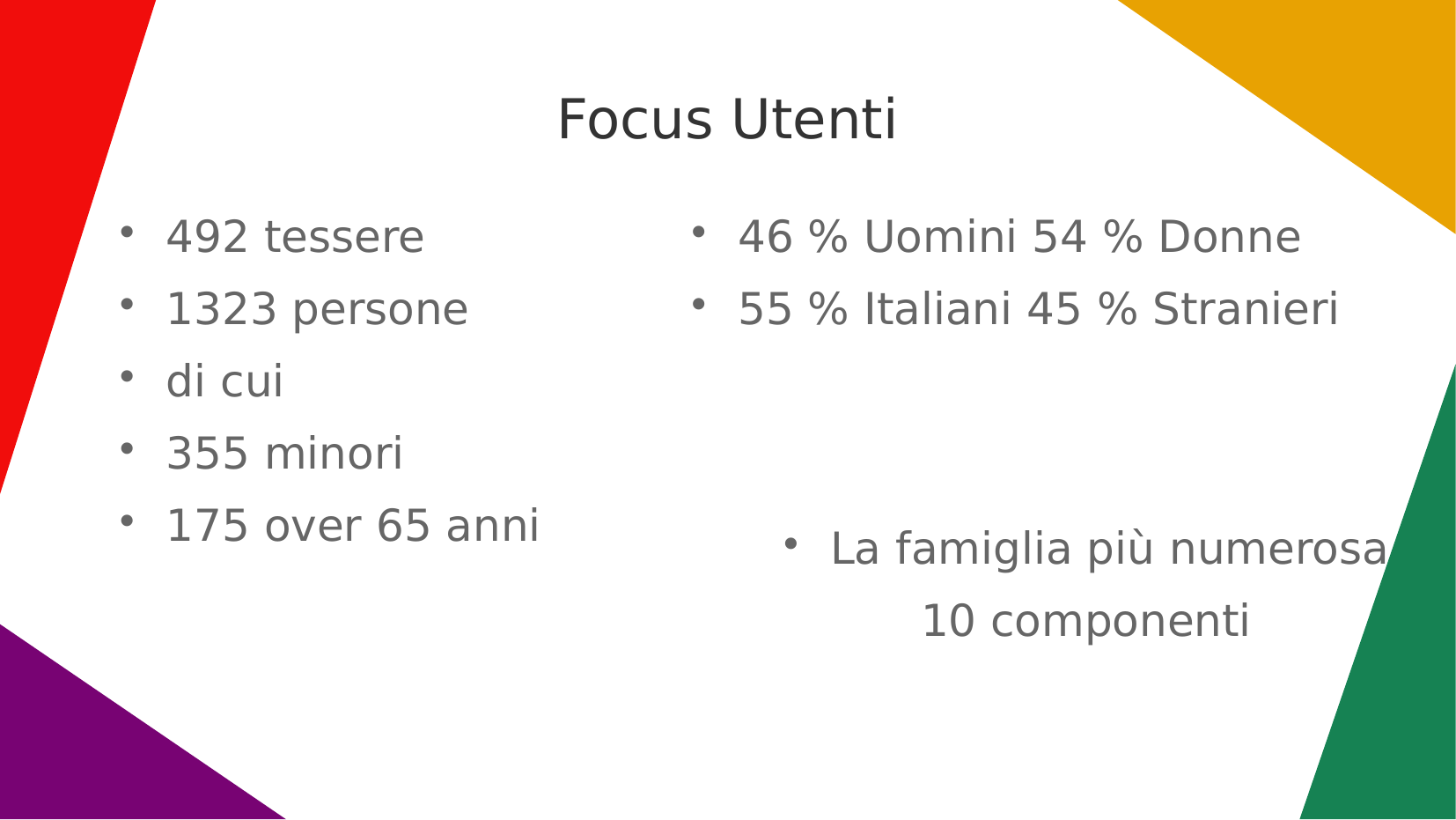

Focus Utenti
492 tessere
1323 persone
di cui
355 minori
175 over 65 anni
46 % Uomini 54 % Donne
55 % Italiani 45 % Stranieri
La famiglia più numerosa
10 componenti